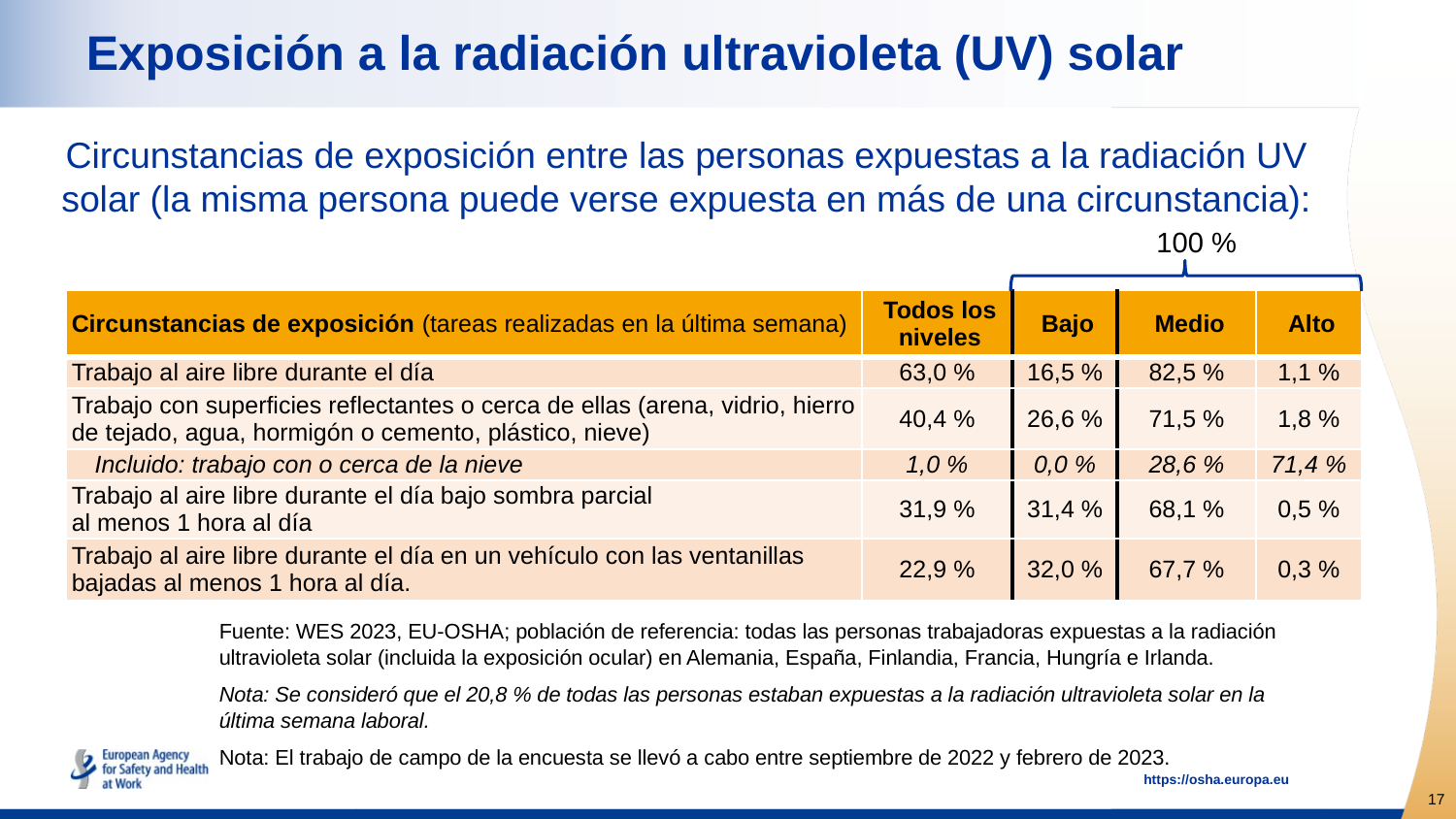

Exposición a la radiación ultravioleta (UV) solar
Circunstancias de exposición entre las personas expuestas a la radiación UV solar (la misma persona puede verse expuesta en más de una circunstancia):

100 %
| Circunstancias de exposición (tareas realizadas en la última semana) | Todos los niveles | Bajo | Medio | Alto |
| --- | --- | --- | --- | --- |
| Trabajo al aire libre durante el día | 63,0 % | 16,5 % | 82,5 % | 1,1 % |
| Trabajo con superficies reflectantes o cerca de ellas (arena, vidrio, hierro de tejado, agua, hormigón o cemento, plástico, nieve) | 40,4 % | 26,6 % | 71,5 % | 1,8 % |
| Incluido: trabajo con o cerca de la nieve | 1,0 % | 0,0 % | 28,6 % | 71,4 % |
| Trabajo al aire libre durante el día bajo sombra parcial al menos 1 hora al día | 31,9 % | 31,4 % | 68,1 % | 0,5 % |
| Trabajo al aire libre durante el día en un vehículo con las ventanillas bajadas al menos 1 hora al día. | 22,9 % | 32,0 % | 67,7 % | 0,3 % |
Fuente: WES 2023, EU-OSHA; población de referencia: todas las personas trabajadoras expuestas a la radiación ultravioleta solar (incluida la exposición ocular) en Alemania, España, Finlandia, Francia, Hungría e Irlanda.
Nota: Se consideró que el 20,8 % de todas las personas estaban expuestas a la radiación ultravioleta solar en la última semana laboral.
Nota: El trabajo de campo de la encuesta se llevó a cabo entre septiembre de 2022 y febrero de 2023.